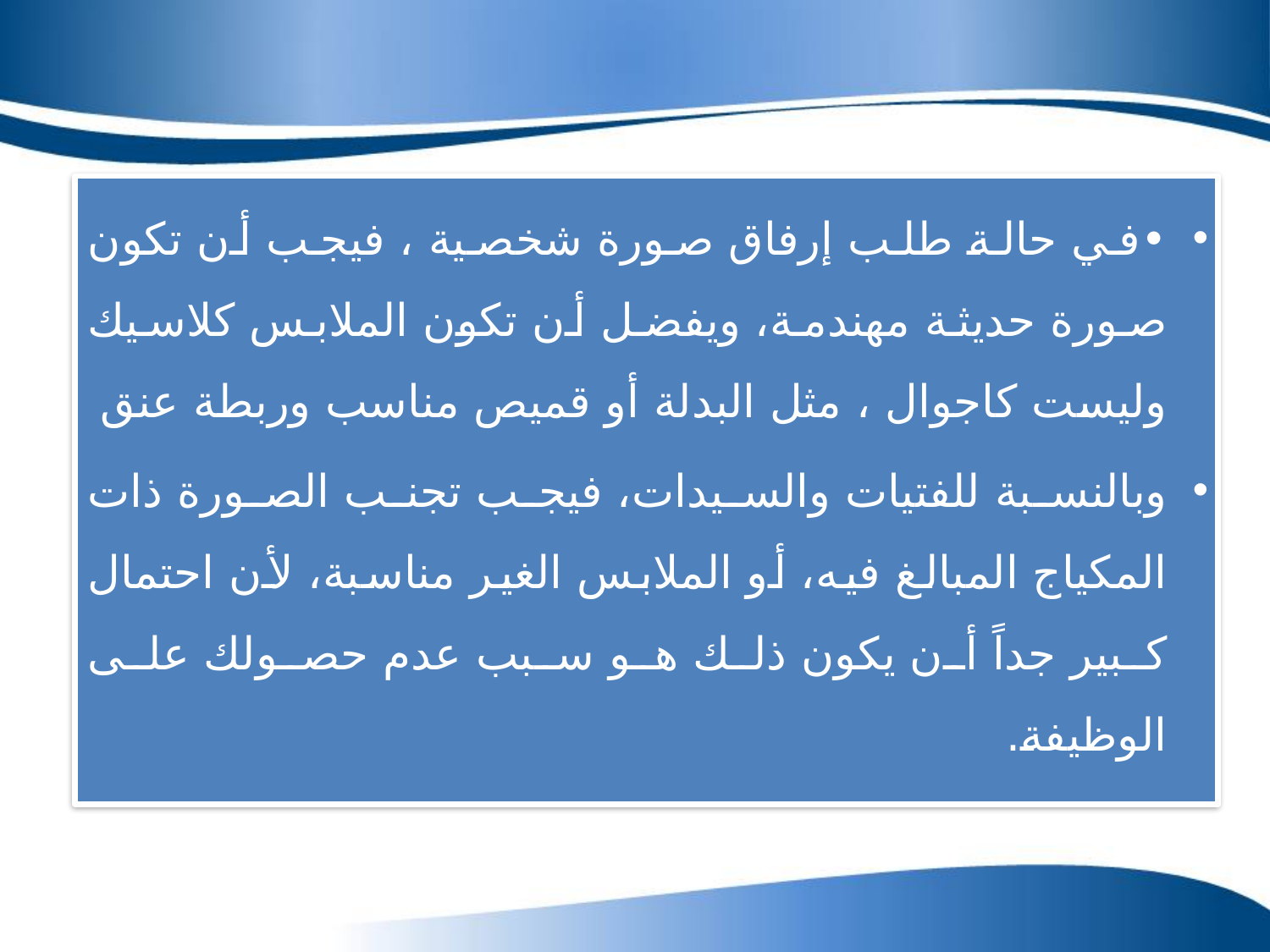

•في حالة طلب إرفاق صورة شخصية ، فيجب أن تكون صورة حديثة مهندمة، ويفضل أن تكون الملابس كلاسيك وليست كاجوال ، مثل البدلة أو قميص مناسب وربطة عنق
وبالنسبة للفتيات والسيدات، فيجب تجنب الصورة ذات المكياج المبالغ فيه، أو الملابس الغير مناسبة، لأن احتمال كبير جداً أن يكون ذلك هو سبب عدم حصولك على الوظيفة.